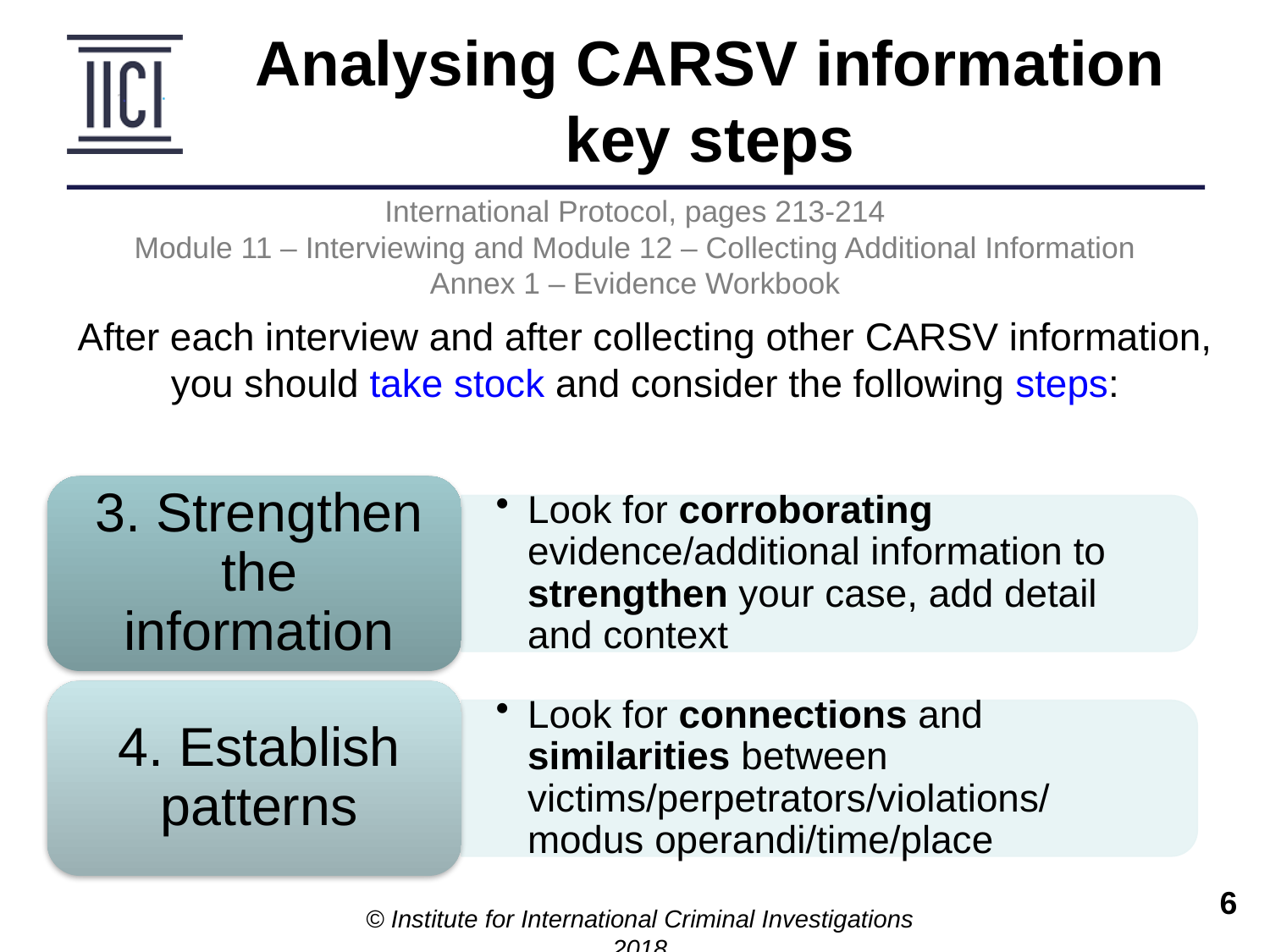

Analysing CARSV information key steps
International Protocol, pages 213-214
Module 11 – Interviewing and Module 12 – Collecting Additional Information
Annex 1 – Evidence Workbook

After each interview and after collecting other CARSV information, you should take stock and consider the following steps:
Look for corroborating evidence/additional information to strengthen your case, add detail and context
3. Strengthen the information
Look for connections and similarities between victims/perpetrators/violations/ modus operandi/time/place
4. Establish patterns

© Institute for International Criminal Investigations 2018
 	6